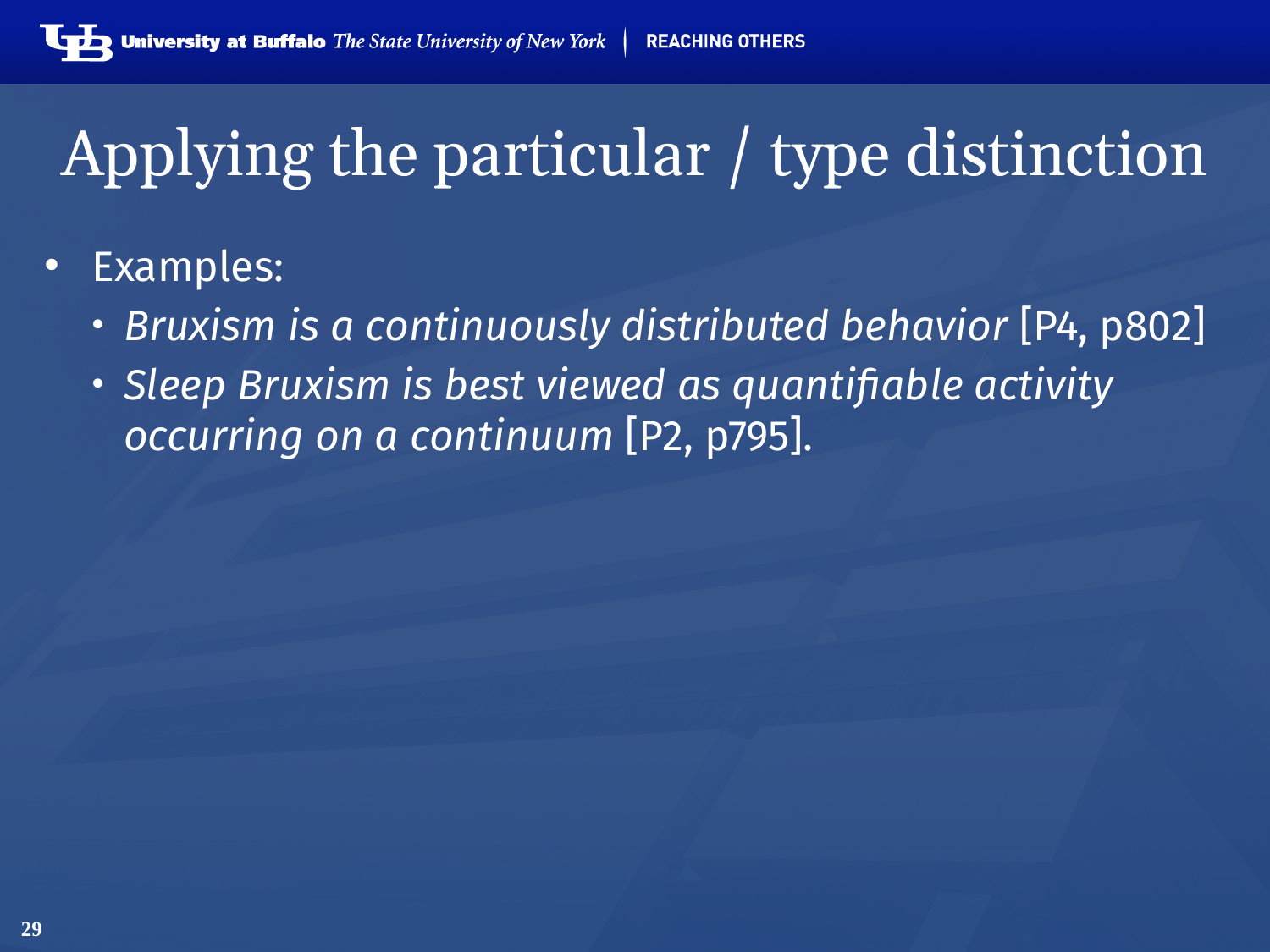

# Applying the particular / type distinction
Examples:
Bruxism is a continuously distributed behavior [P4, p802]
Sleep Bruxism is best viewed as quantifiable activity occurring on a continuum [P2, p795].
29